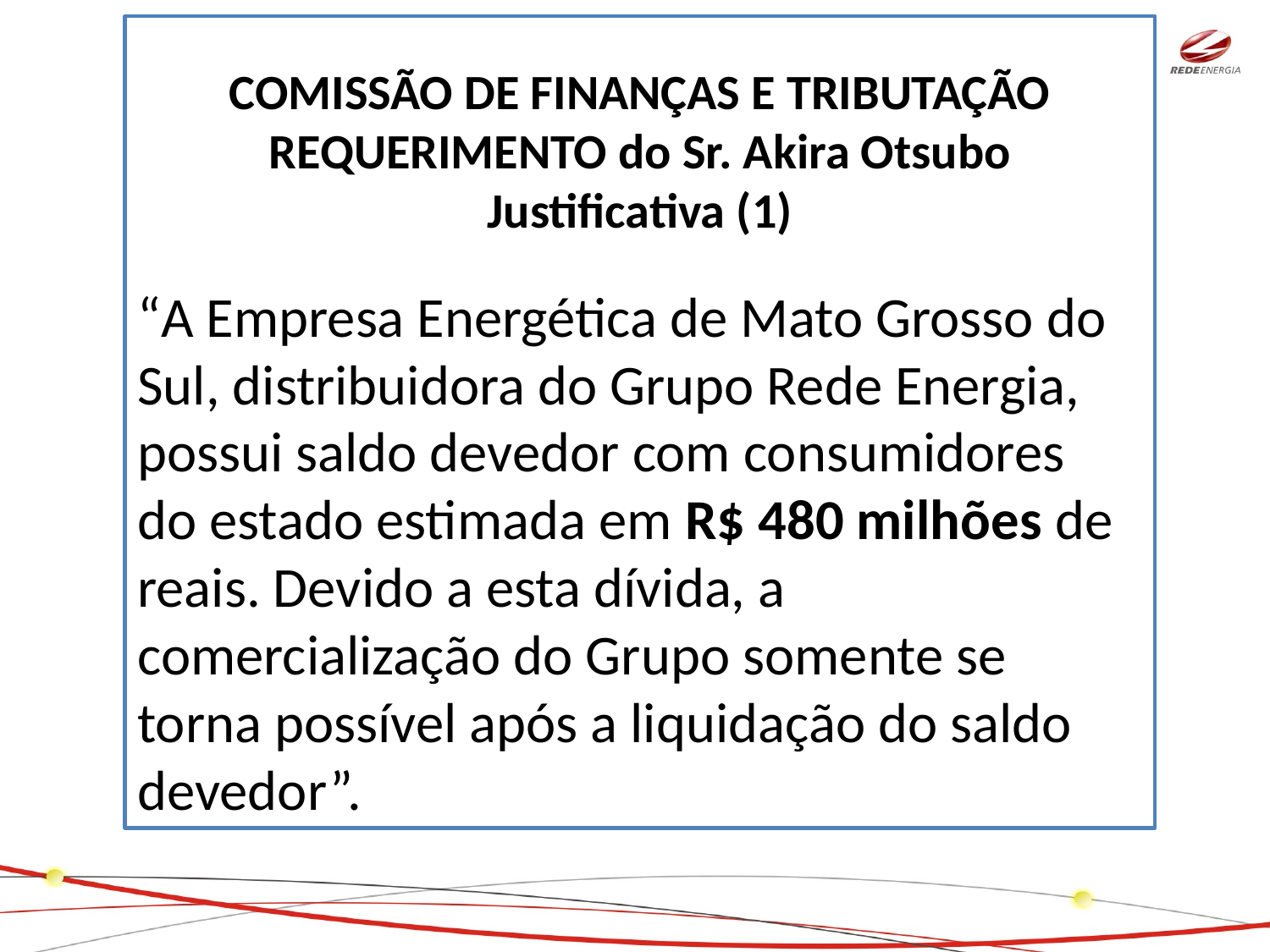

COMISSÃO DE FINANÇAS E TRIBUTAÇÃO
REQUERIMENTO do Sr. Akira Otsubo
Justificativa (1)

“A Empresa Energética de Mato Grosso do Sul, distribuidora do Grupo Rede Energia, possui saldo devedor com consumidores
do estado estimada em R$ 480 milhões de reais. Devido a esta dívida, a comercialização do Grupo somente se torna possível após a liquidação do saldo devedor”.